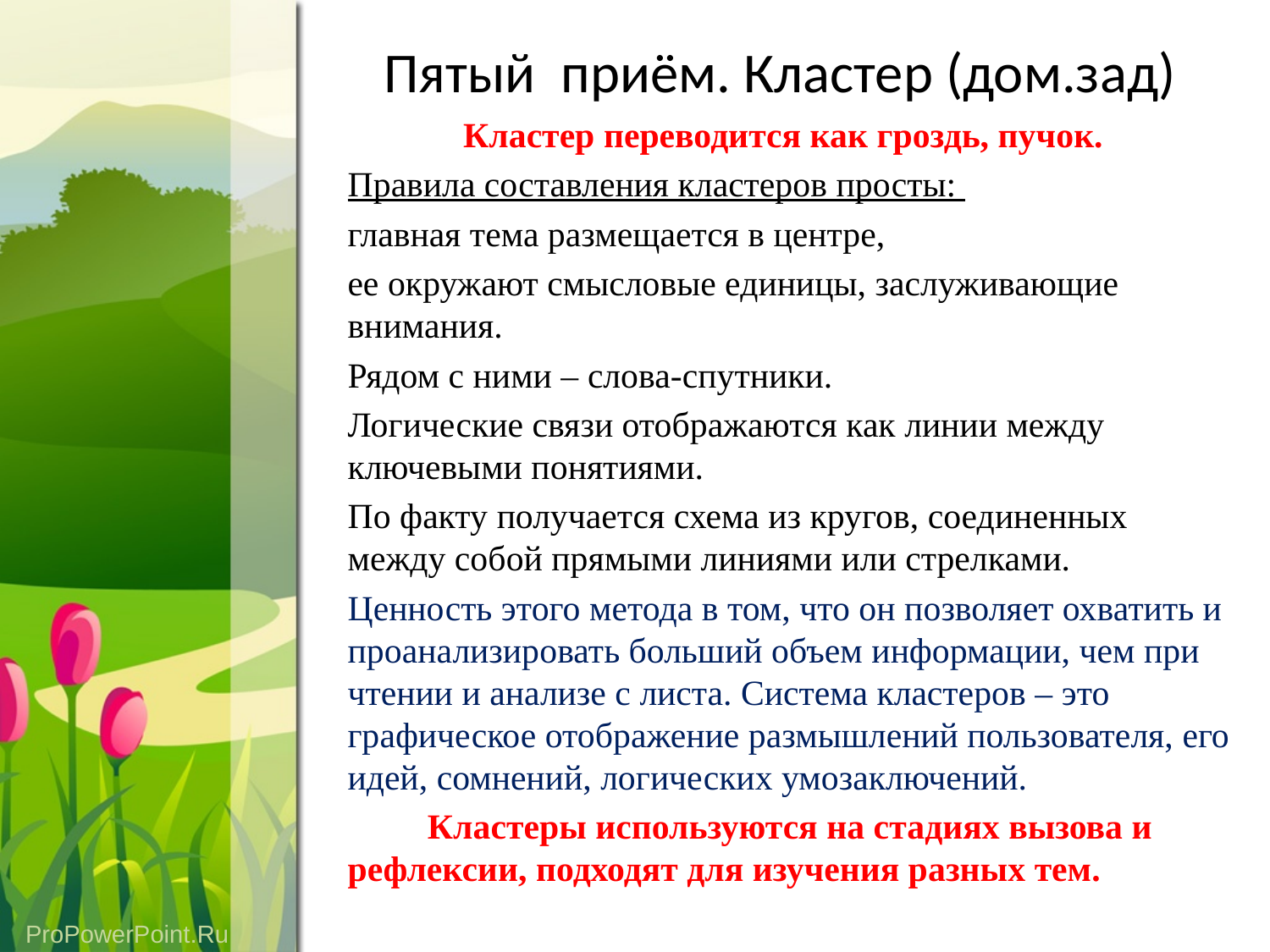

# Пятый  приём. Кластер (дом.зад)
             Кластер переводится как гроздь, пучок.
Правила составления кластеров просты:
главная тема размещается в центре,
ее окружают смысловые единицы, заслуживающие внимания.
Рядом с ними – слова-спутники.
Логические связи отображаются как линии между ключевыми понятиями.
По факту получается схема из кругов, соединенных между собой прямыми линиями или стрелками.
Ценность этого метода в том, что он позволяет охватить и проанализировать больший объем информации, чем при чтении и анализе с листа. Система кластеров – это графическое отображение размышлений пользователя, его идей, сомнений, логических умозаключений.
         Кластеры используются на стадиях вызова и рефлексии, подходят для изучения разных тем.